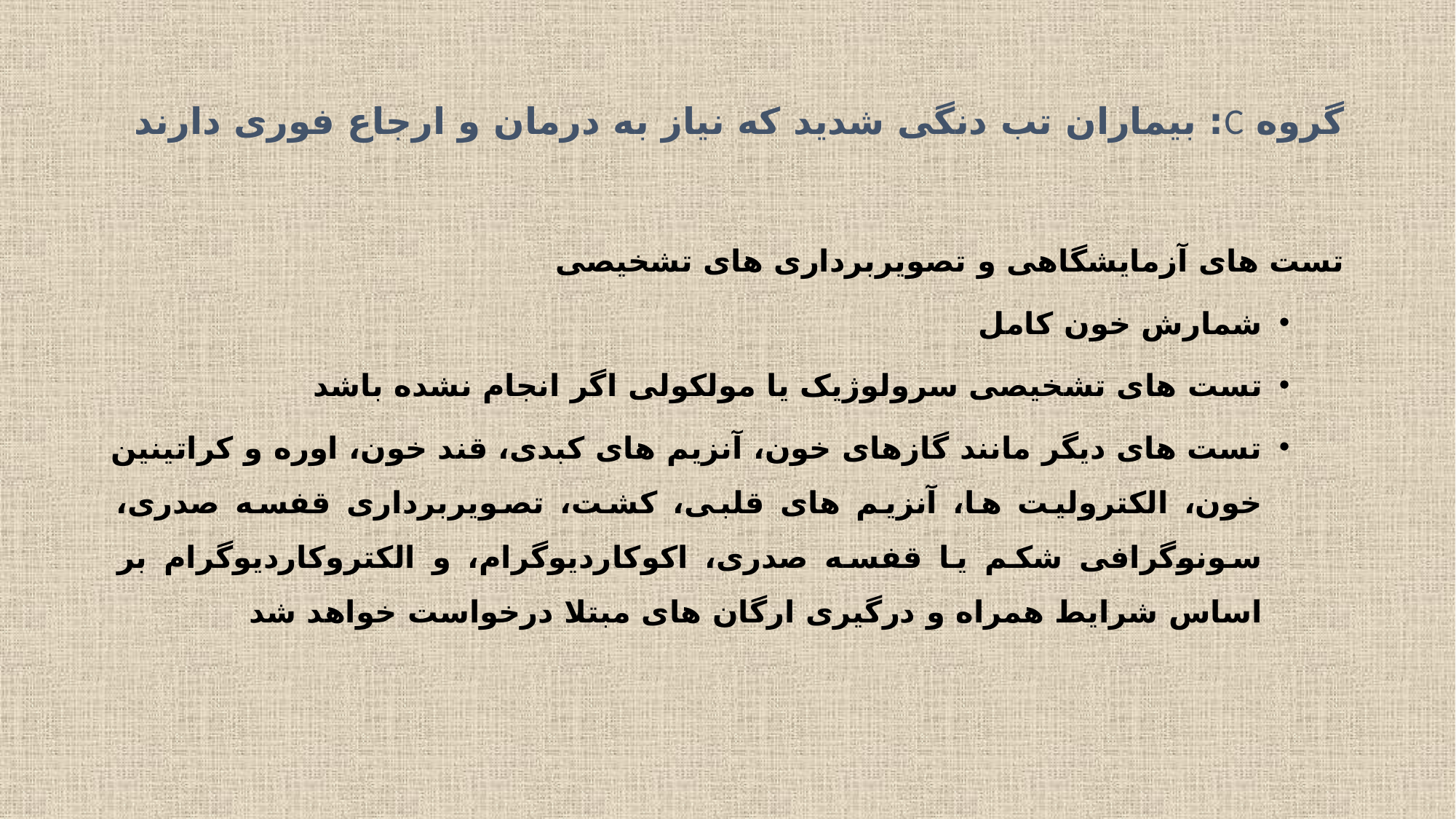

# گروه C: بیماران تب دنگی شدید که نیاز به درمان و ارجاع فوری دارند
تست های آزمایشگاهی و تصویربرداری های تشخیصی
شمارش خون کامل
تست های تشخیصی سرولوژیک یا مولکولی اگر انجام نشده باشد
تست های دیگر مانند گازهای خون، آنزیم های کبدی، قند خون، اوره و کراتینین خون، الکترولیت ها، آنزیم های قلبی، کشت، تصویربرداری قفسه صدری، سونوگرافی شکم یا قفسه صدری، اکوکاردیوگرام، و الکتروکاردیوگرام بر اساس شرایط همراه و درگیری ارگان های مبتلا درخواست خواهد شد